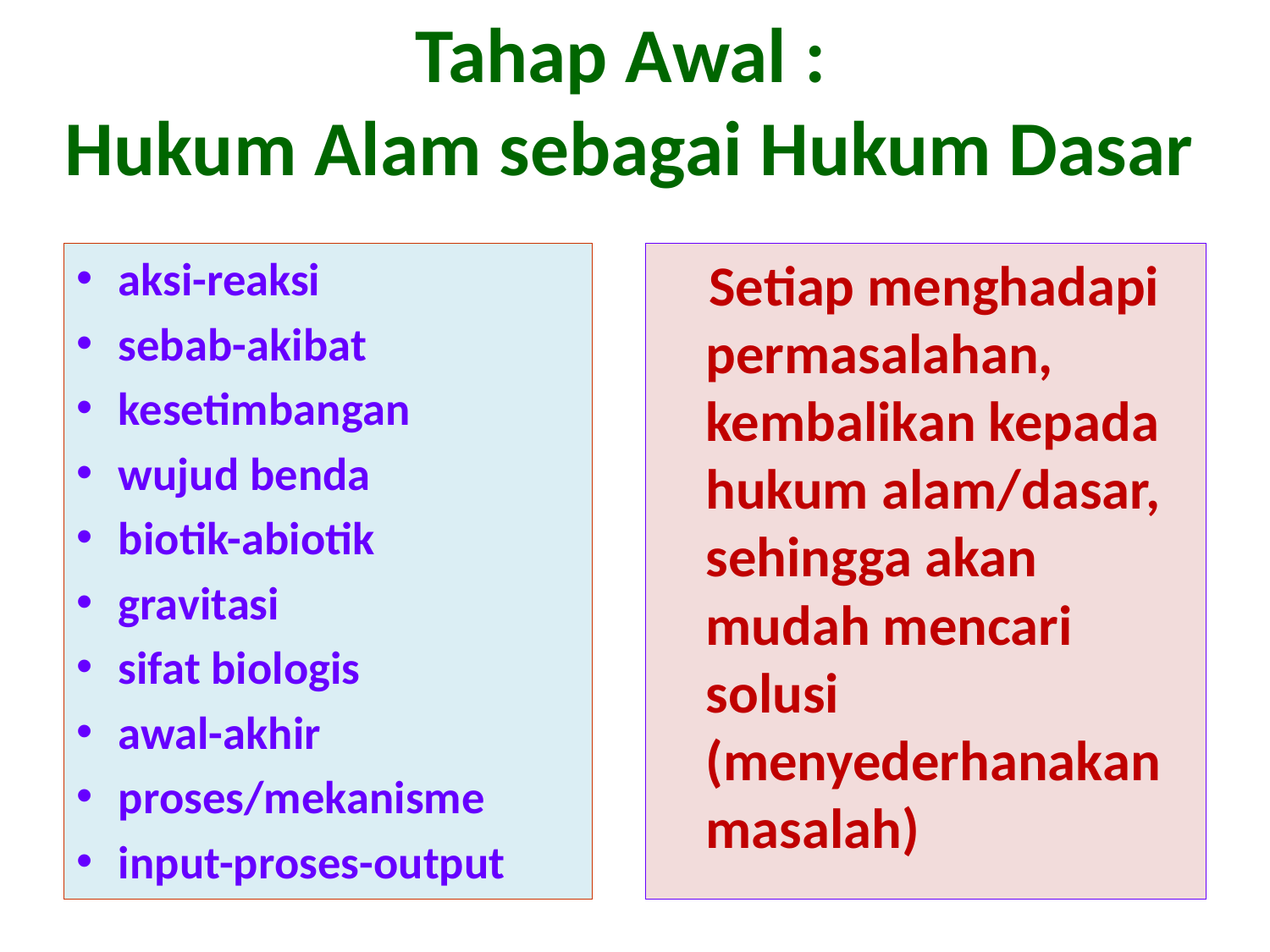

# Tahap Awal : Hukum Alam sebagai Hukum Dasar
aksi-reaksi
sebab-akibat
kesetimbangan
wujud benda
biotik-abiotik
gravitasi
sifat biologis
awal-akhir
proses/mekanisme
input-proses-output
    Setiap menghadapi permasalahan, kembalikan kepada hukum alam/dasar, sehingga akan mudah mencari solusi (menyederhanakan masalah)